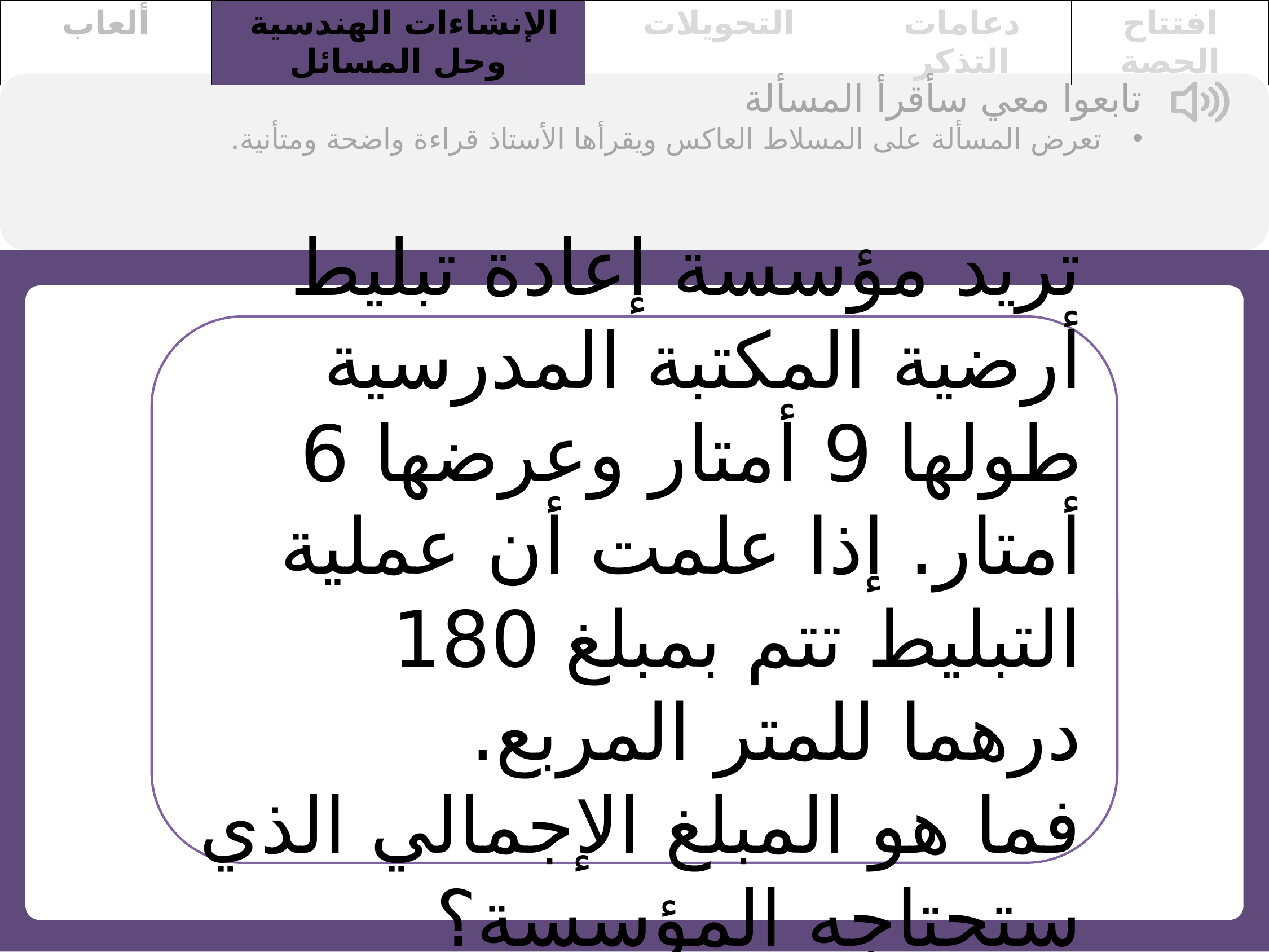

| ألعاب | الإنشاءات الهندسية وحل المسائل | التحويلات | دعامات التذكر | افتتاح الحصة |
| --- | --- | --- | --- | --- |

تابعوا معي سأقرأ المسألة
 تعرض المسألة على المسلاط العاكس ويقرأها الأستاذ قراءة واضحة ومتأنية.

تريد مؤسسة إعادة تبليط أرضية المكتبة المدرسية طولها 9 أمتار وعرضها 6 أمتار. إذا علمت أن عملية التبليط تتم بمبلغ 180 درهما للمتر المربع.
فما هو المبلغ الإجمالي الذي ستحتاجه المؤسسة؟